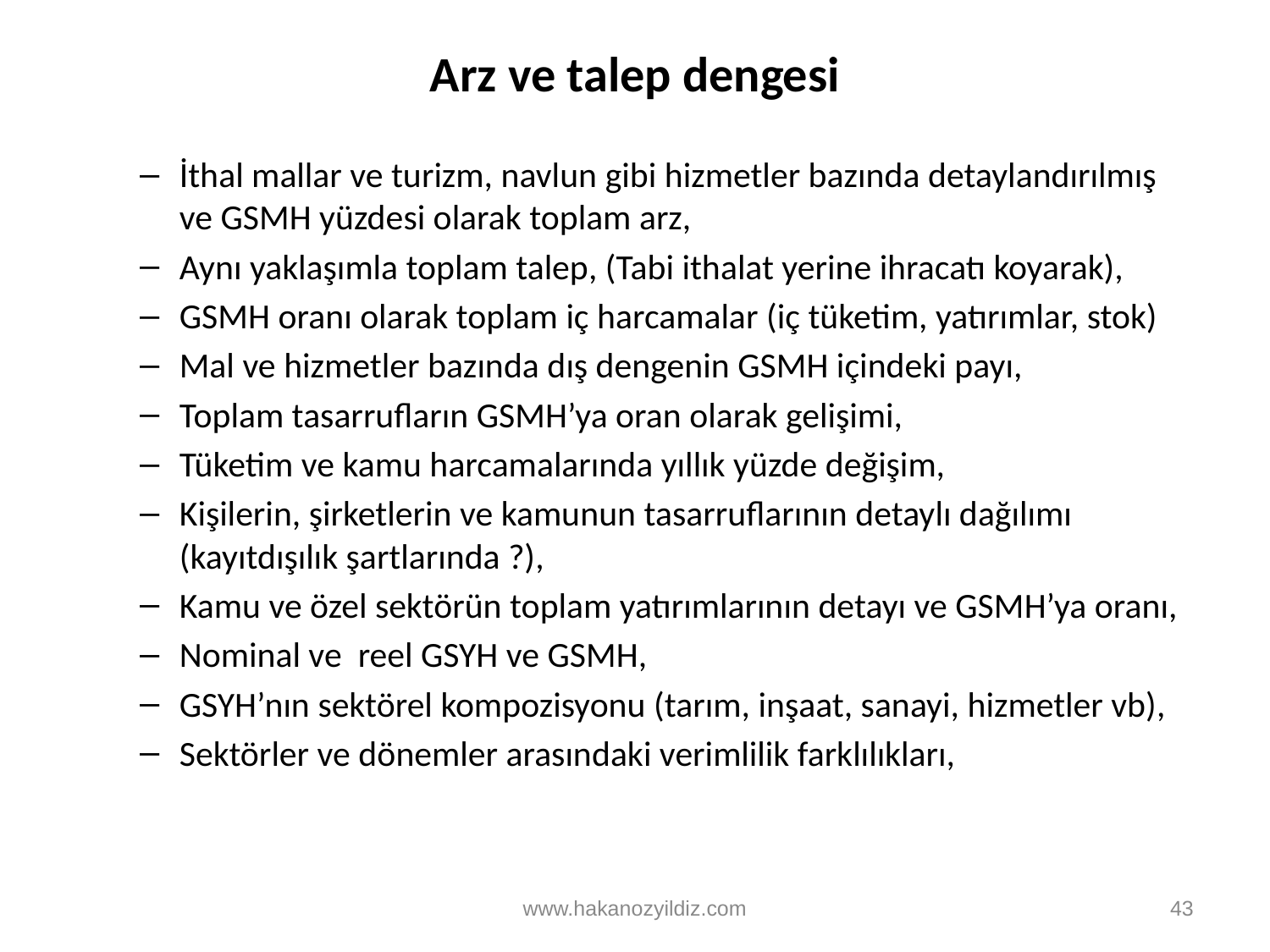

# Arz ve talep dengesi
İthal mallar ve turizm, navlun gibi hizmetler bazında detaylandırılmış  ve GSMH yüzdesi olarak toplam arz,
Aynı yaklaşımla toplam talep, (Tabi ithalat yerine ihracatı koyarak),
GSMH oranı olarak toplam iç harcamalar (iç tüketim, yatırımlar, stok)
Mal ve hizmetler bazında dış dengenin GSMH içindeki payı,
Toplam tasarrufların GSMH’ya oran olarak gelişimi,
Tüketim ve kamu harcamalarında yıllık yüzde değişim,
Kişilerin, şirketlerin ve kamunun tasarruflarının detaylı dağılımı (kayıtdışılık şartlarında ?),
Kamu ve özel sektörün toplam yatırımlarının detayı ve GSMH’ya oranı,
Nominal ve  reel GSYH ve GSMH,
GSYH’nın sektörel kompozisyonu (tarım, inşaat, sanayi, hizmetler vb),
Sektörler ve dönemler arasındaki verimlilik farklılıkları,

www.hakanozyildiz.com
43